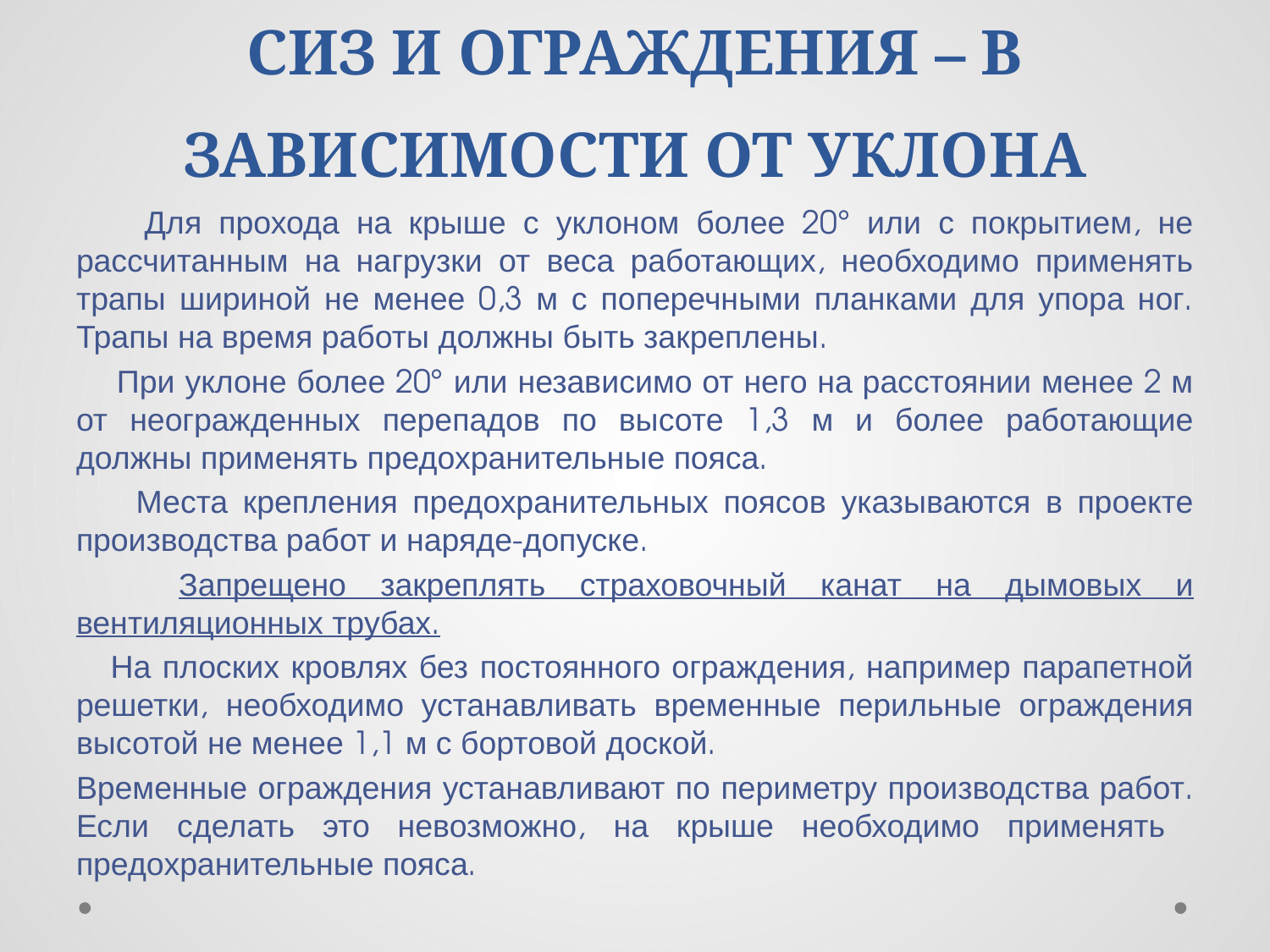

# СИЗ И ОГРАЖДЕНИЯ – В ЗАВИСИМОСТИ ОТ УКЛОНА
    Для прохода на крыше с уклоном более 20° или с покрытием, не рассчитанным на нагрузки от веса работающих, необходимо применять трапы шириной не менее 0,3 м с поперечными планками для упора ног. Трапы на время работы должны быть закреплены.
    При уклоне более 20° или независимо от него на расстоянии менее 2 м от неогражденных перепадов по высоте 1,3 м и более работающие должны применять предохранительные пояса.
    Места крепления предохранительных поясов указываются в проекте производства работ и наряде-допуске.
   Запрещено закреплять страховочный канат на дымовых и вентиляционных трубах.
   На плоских кровлях без постоянного ограждения, например парапетной решетки, необходимо устанавливать временные перильные ограждения высотой не менее 1,1 м с бортовой доской.
Временные ограждения устанавливают по периметру производства работ. Если сделать это невозможно, на крыше необходимо применять  предохранительные пояса.